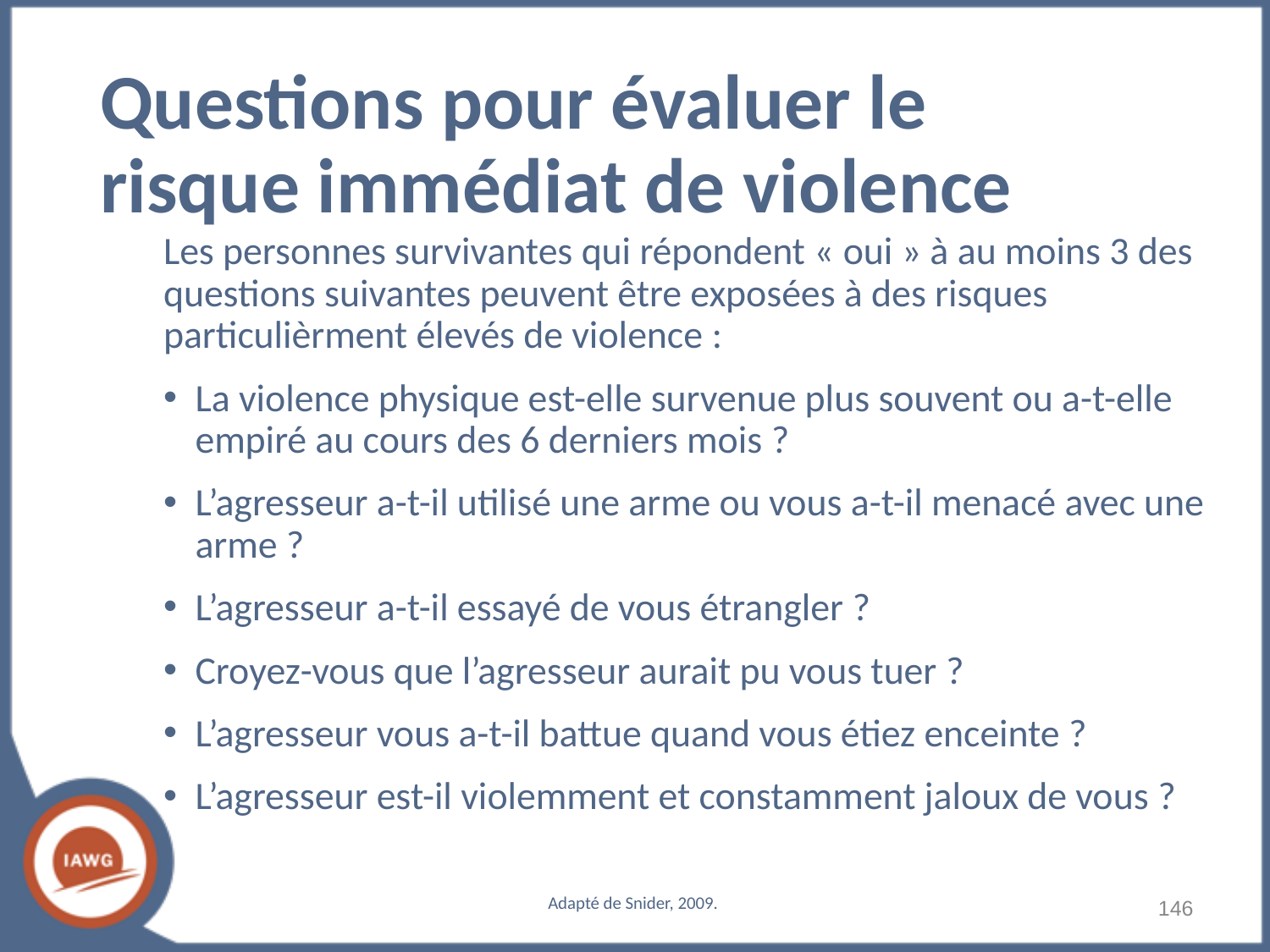

# Questions pour évaluer le risque immédiat de violence
Les personnes survivantes qui répondent « oui » à au moins 3 des questions suivantes peuvent être exposées à des risques particulièrment élevés de violence :
La violence physique est-elle survenue plus souvent ou a-t-elle empiré au cours des 6 derniers mois ?
L’agresseur a-t-il utilisé une arme ou vous a-t-il menacé avec une arme ?
L’agresseur a-t-il essayé de vous étrangler ?
Croyez-vous que l’agresseur aurait pu vous tuer ?
L’agresseur vous a-t-il battue quand vous étiez enceinte ?
L’agresseur est-il violemment et constamment jaloux de vous ?

146
Adapté de Snider, 2009.